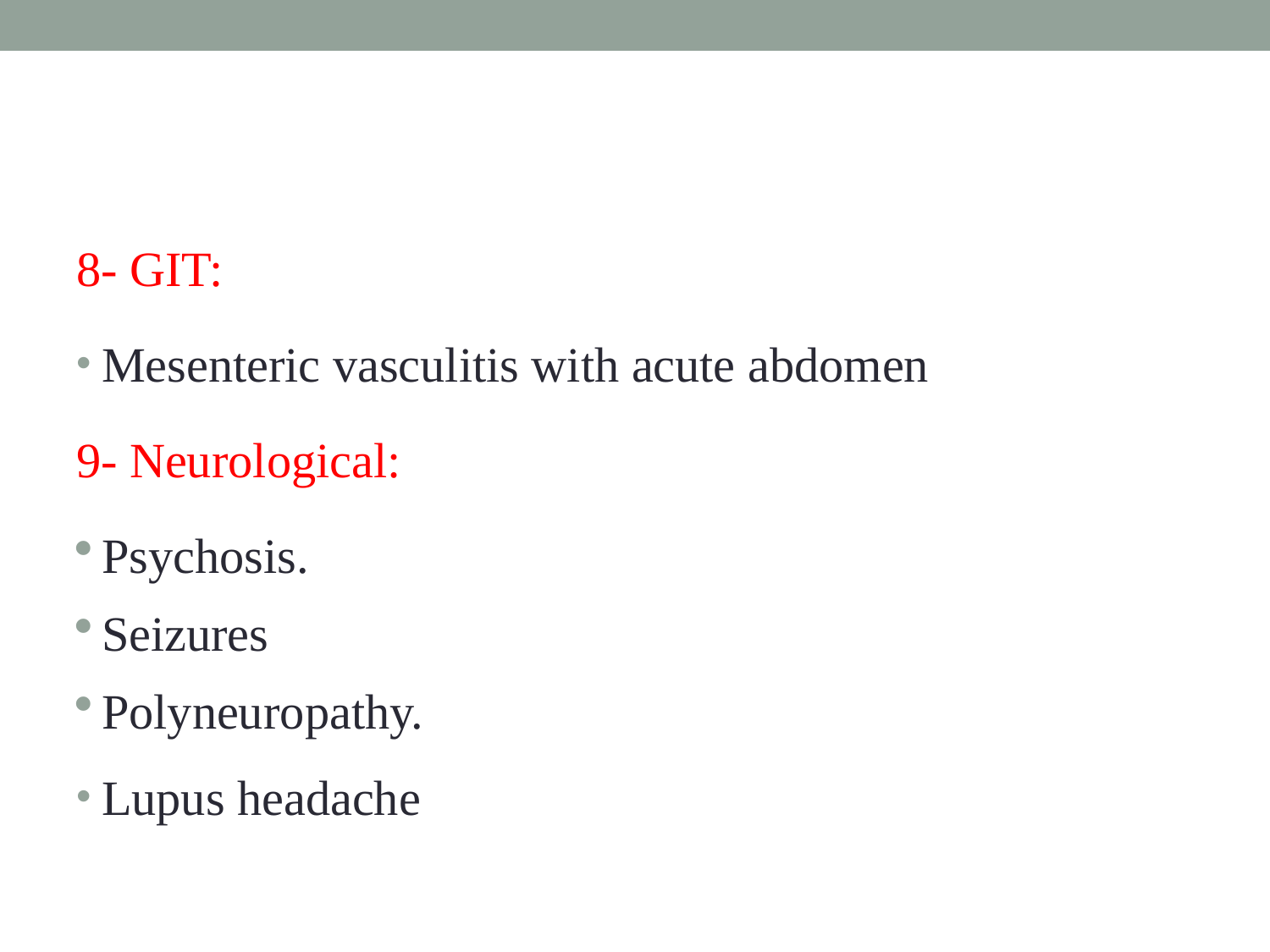

#
8- GIT:
Mesenteric vasculitis with acute abdomen
9- Neurological:
Psychosis.
Seizures
Polyneuropathy.
Lupus headache